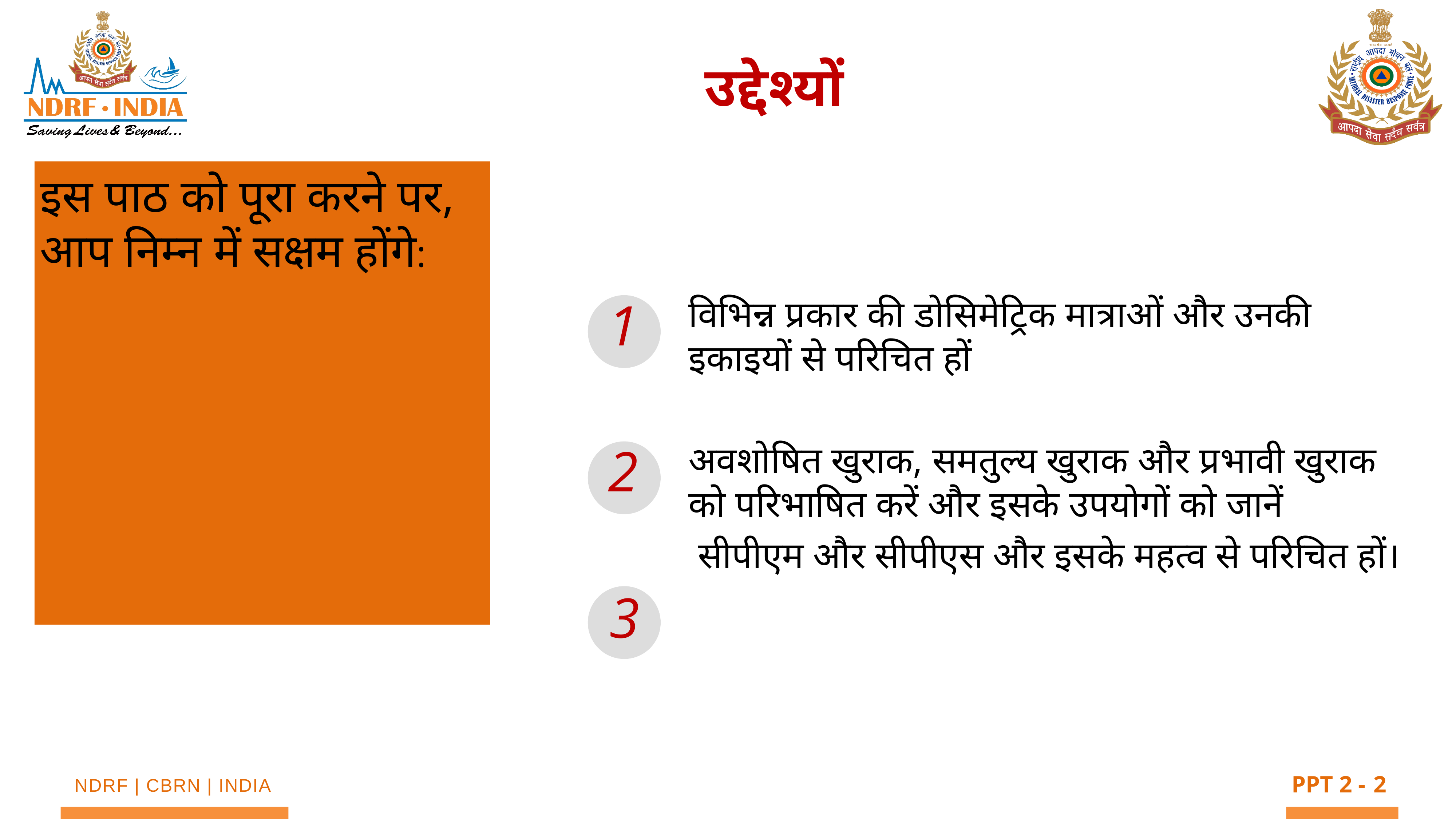

उद्देश्यों
इस पाठ को पूरा करने पर, आप निम्न में सक्षम होंगे:
1

विभिन्न प्रकार की डोसिमेट्रिक मात्राओं और उनकी इकाइयों से परिचित हों

अवशोषित खुराक, समतुल्य खुराक और प्रभावी खुराक को परिभाषित करें और इसके उपयोगों को जानें
 सीपीएम और सीपीएस और इसके महत्व से परिचित हों।
2

3

2